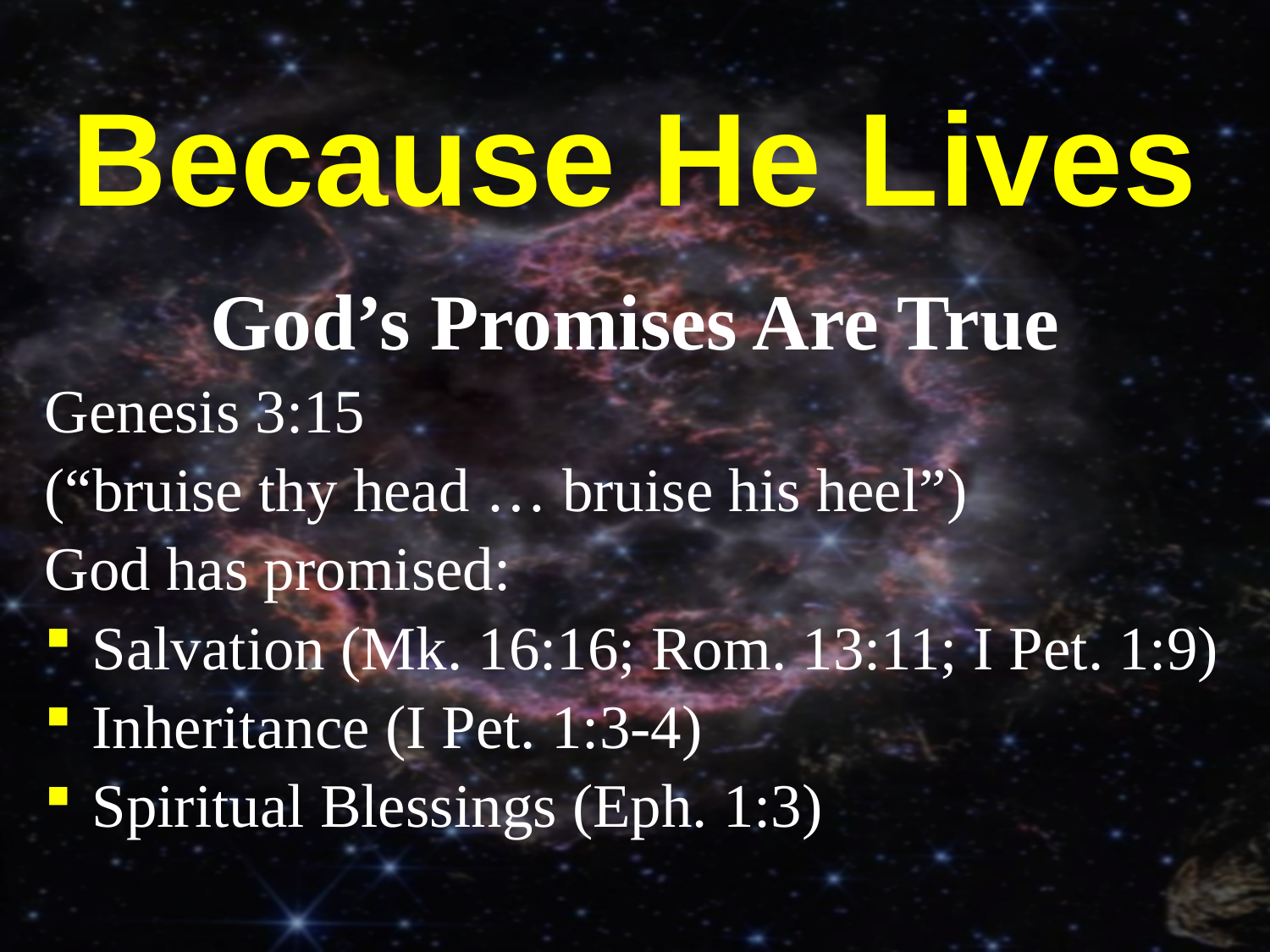

# Because He Lives
God’s Promises Are True
Genesis 3:15
(“bruise thy head … bruise his heel”)
God has promised:
Salvation (Mk. 16:16; Rom. 13:11; I Pet. 1:9)
Inheritance (I Pet. 1:3-4)
Spiritual Blessings (Eph. 1:3)